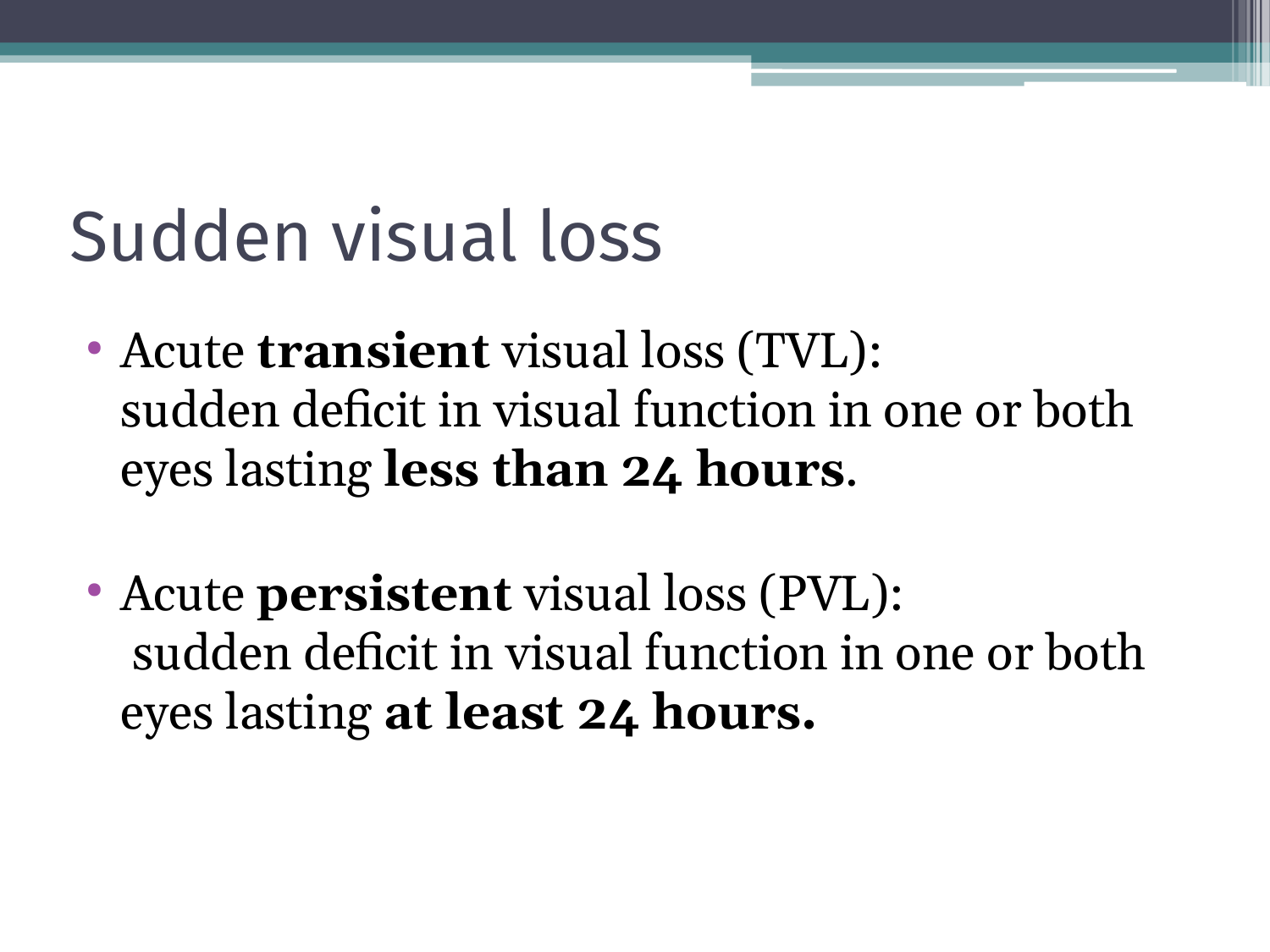

# Sudden visual loss
Acute transient visual loss (TVL):
sudden deficit in visual function in one or both eyes lasting less than 24 hours.
Acute persistent visual loss (PVL):
 sudden deficit in visual function in one or both eyes lasting at least 24 hours.